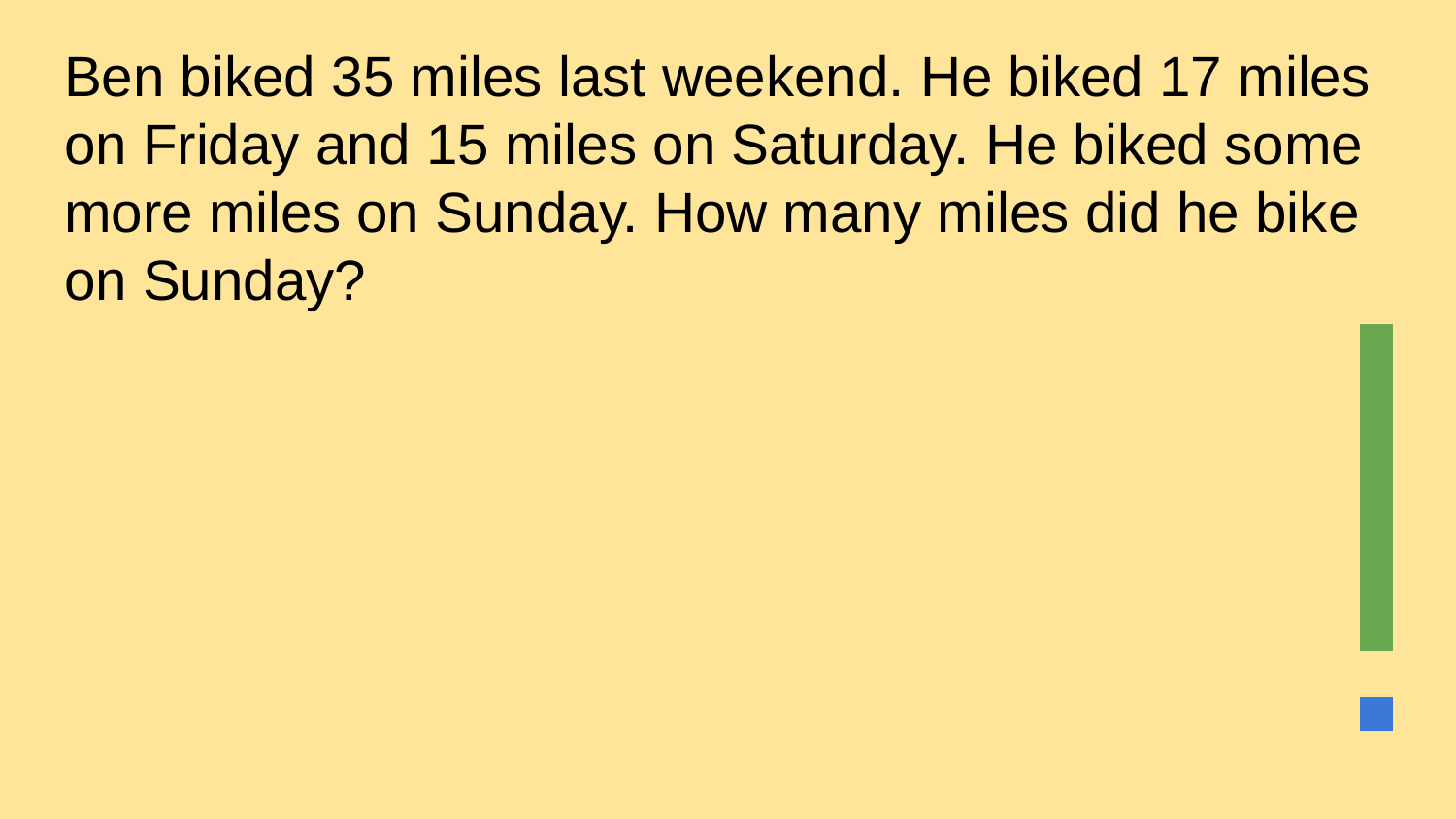

# Ben biked 35 miles last weekend. He biked 17 miles on Friday and 15 miles on Saturday. He biked some more miles on Sunday. How many miles did he bike on Sunday?